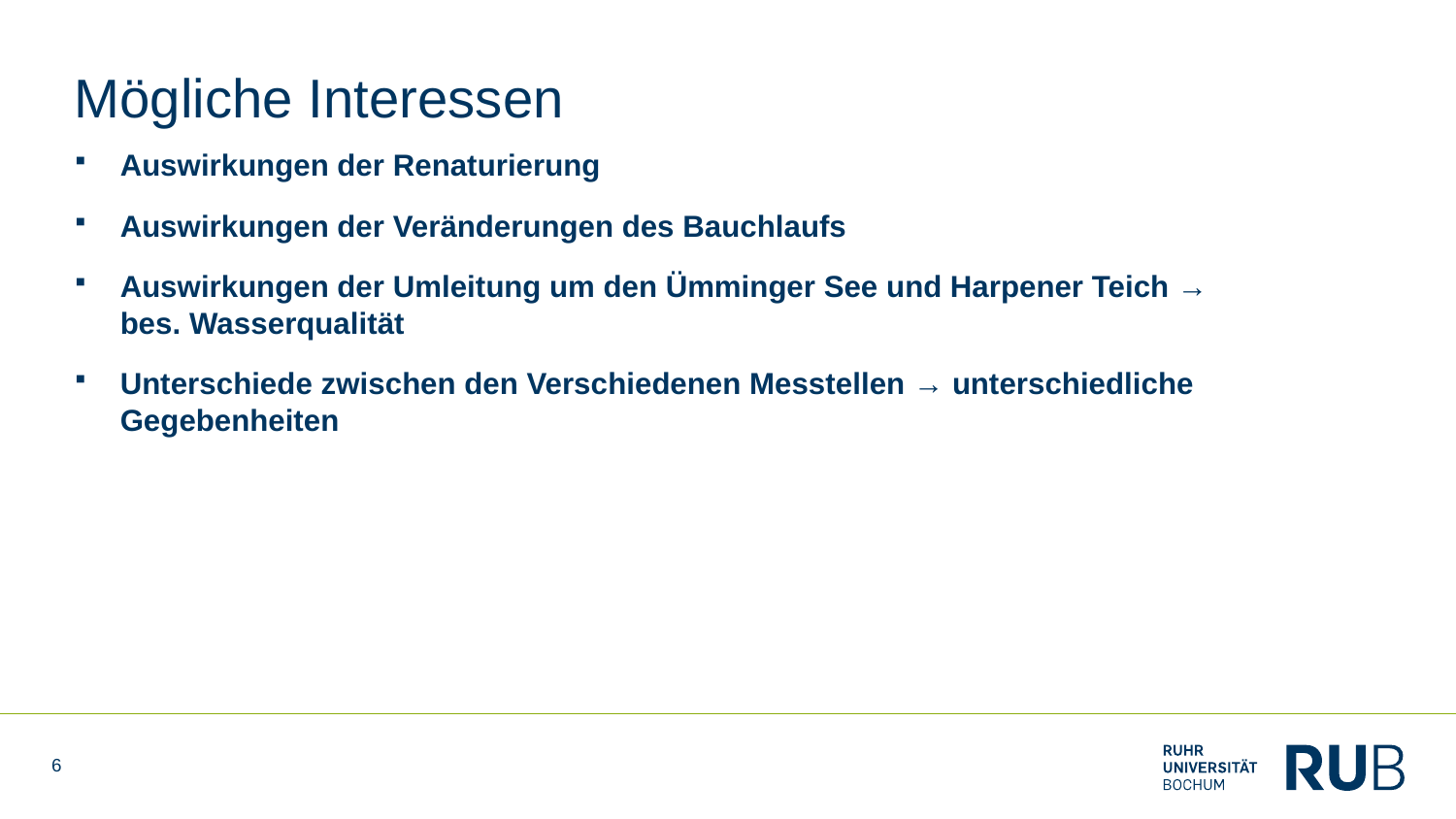

# Mögliche Interessen
Auswirkungen der Renaturierung
Auswirkungen der Veränderungen des Bauchlaufs
Auswirkungen der Umleitung um den Ümminger See und Harpener Teich →  bes. Wasserqualität
Unterschiede zwischen den Verschiedenen Messtellen → unterschiedliche Gegebenheiten

6